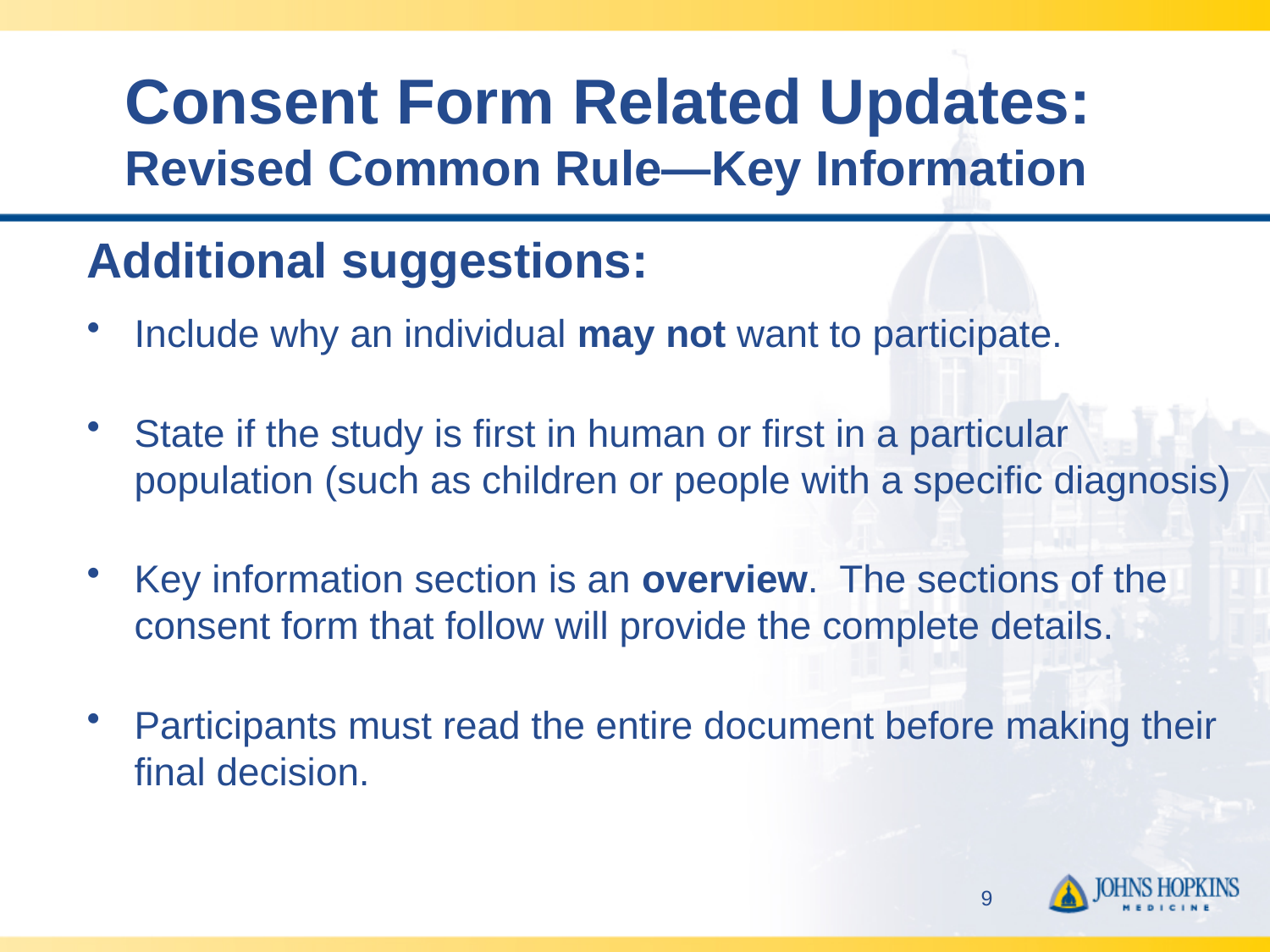

# Consent Form Related Updates: Revised Common Rule—Key Information
Additional suggestions:
Include why an individual may not want to participate.
State if the study is first in human or first in a particular population (such as children or people with a specific diagnosis)
Key information section is an overview.  The sections of the consent form that follow will provide the complete details.
Participants must read the entire document before making their final decision.

9